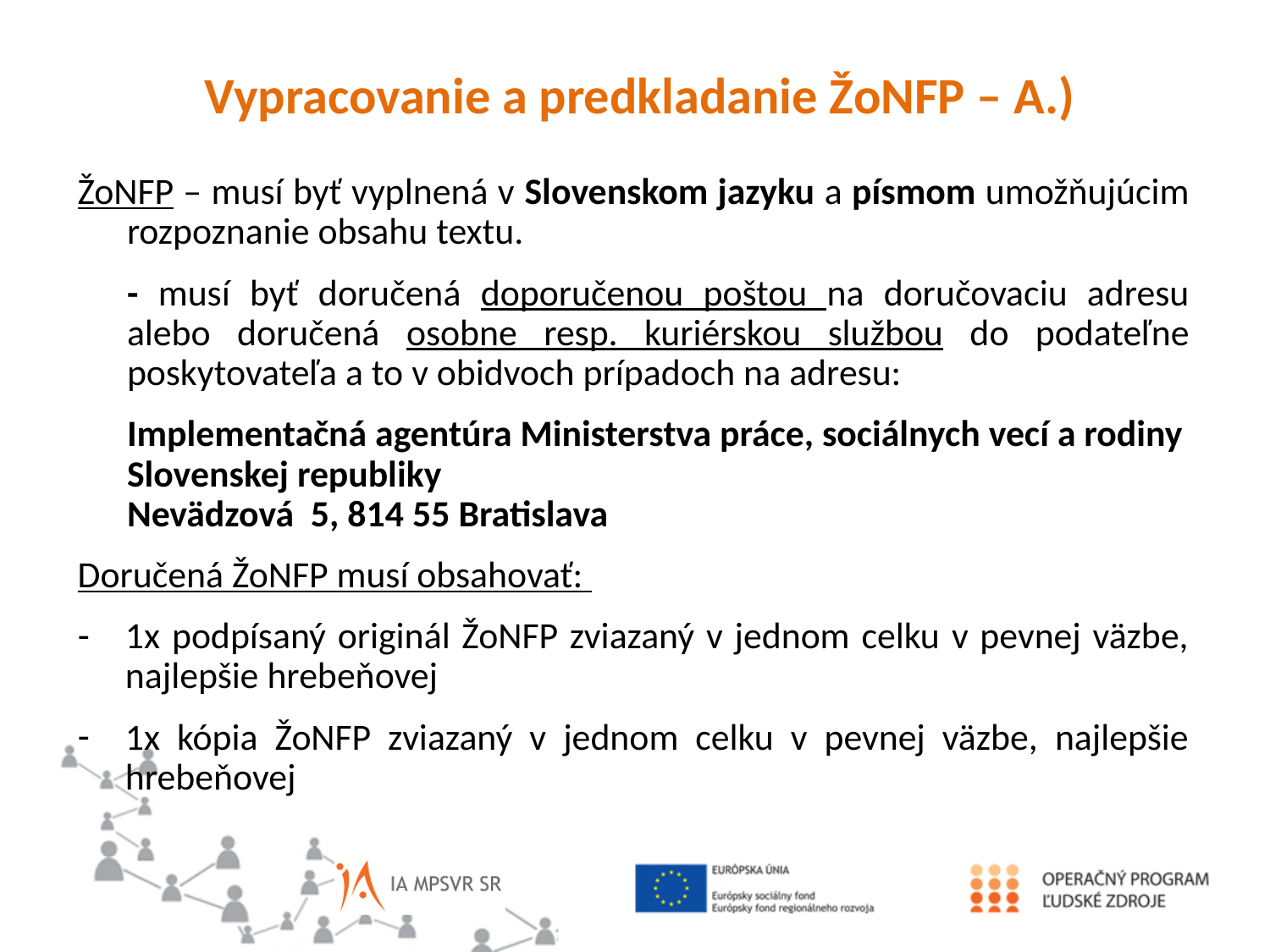

Vypracovanie a predkladanie ŽoNFP – A.)

ŽoNFP – musí byť vyplnená v Slovenskom jazyku a písmom umožňujúcim rozpoznanie obsahu textu.
	- musí byť doručená doporučenou poštou na doručovaciu adresu alebo doručená osobne resp. kuriérskou službou do podateľne poskytovateľa a to v obidvoch prípadoch na adresu:
	Implementačná agentúra Ministerstva práce, sociálnych vecí a rodiny Slovenskej republiky 
Nevädzová  5, 814 55 Bratislava
Doručená ŽoNFP musí obsahovať:
1x podpísaný originál ŽoNFP zviazaný v jednom celku v pevnej väzbe, najlepšie hrebeňovej
1x kópia ŽoNFP zviazaný v jednom celku v pevnej väzbe, najlepšie hrebeňovej